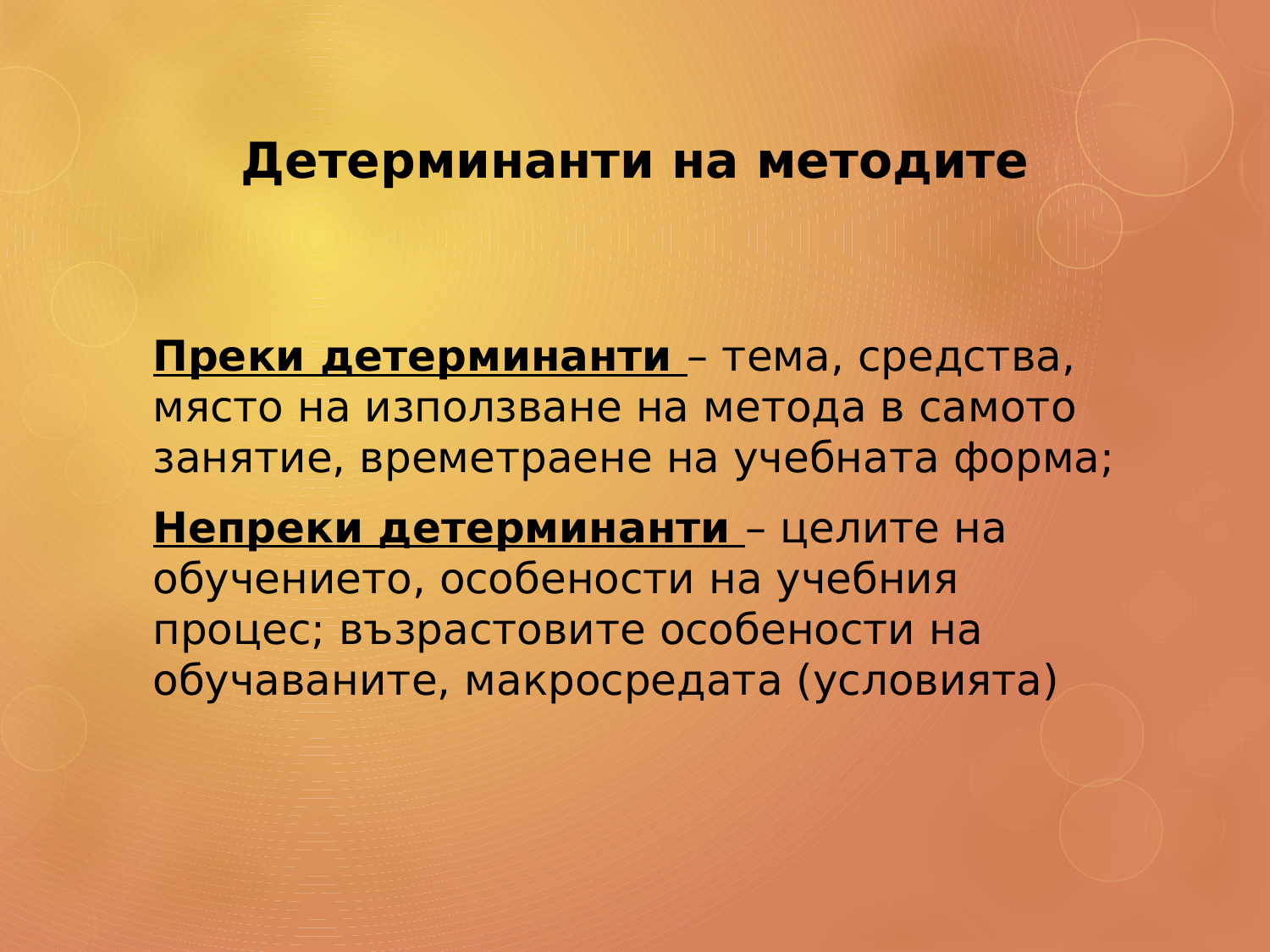

# Детерминанти на методите
Преки детерминанти – тема, средства, място на използване на метода в самото занятие, времетраене на учебната форма;
Непреки детерминанти – целите на обучението, особености на учебния процес; възрастовите особености на обучаваните, макросредата (условията)